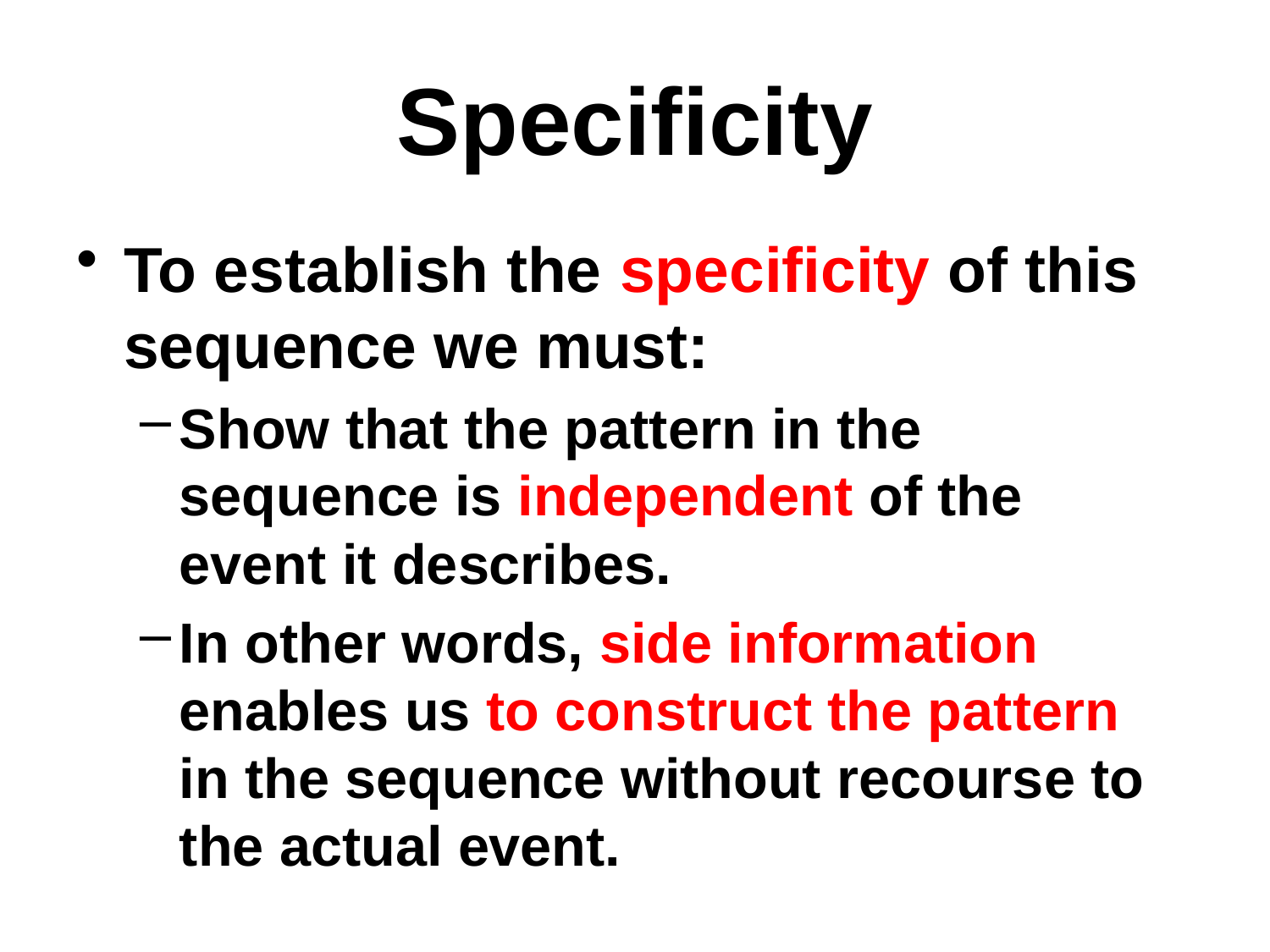

Specificity
To establish the specificity of this sequence we must:
Show that the pattern in the sequence is independent of the event it describes.
In other words, side information enables us to construct the pattern in the sequence without recourse to the actual event.